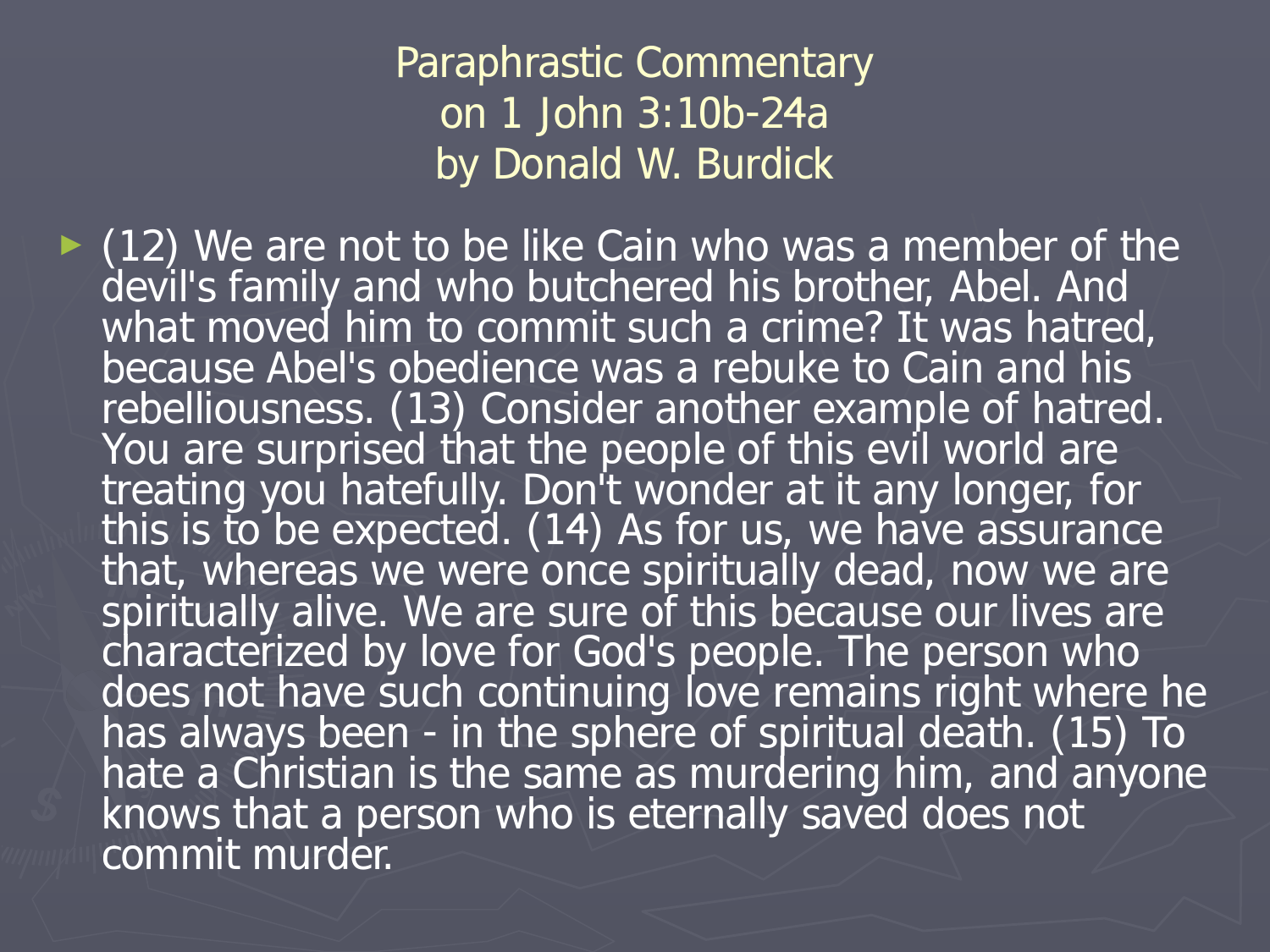

# Paraphrastic Commentary on 1 John 3:10b-24a by Donald W. Burdick
(12) We are not to be like Cain who was a member of the devil's family and who butchered his brother, Abel. And what moved him to commit such a crime? It was hatred, because Abel's obedience was a rebuke to Cain and his rebelliousness. (13) Consider another example of hatred. You are surprised that the people of this evil world are treating you hatefully. Don't wonder at it any longer, for this is to be expected. (14) As for us, we have assurance that, whereas we were once spiritually dead, now we are spiritually alive. We are sure of this because our lives are characterized by love for God's people. The person who does not have such continuing love remains right where he has always been - in the sphere of spiritual death. (15) To hate a Christian is the same as murdering him, and anyone knows that a person who is eternally saved does not commit murder.